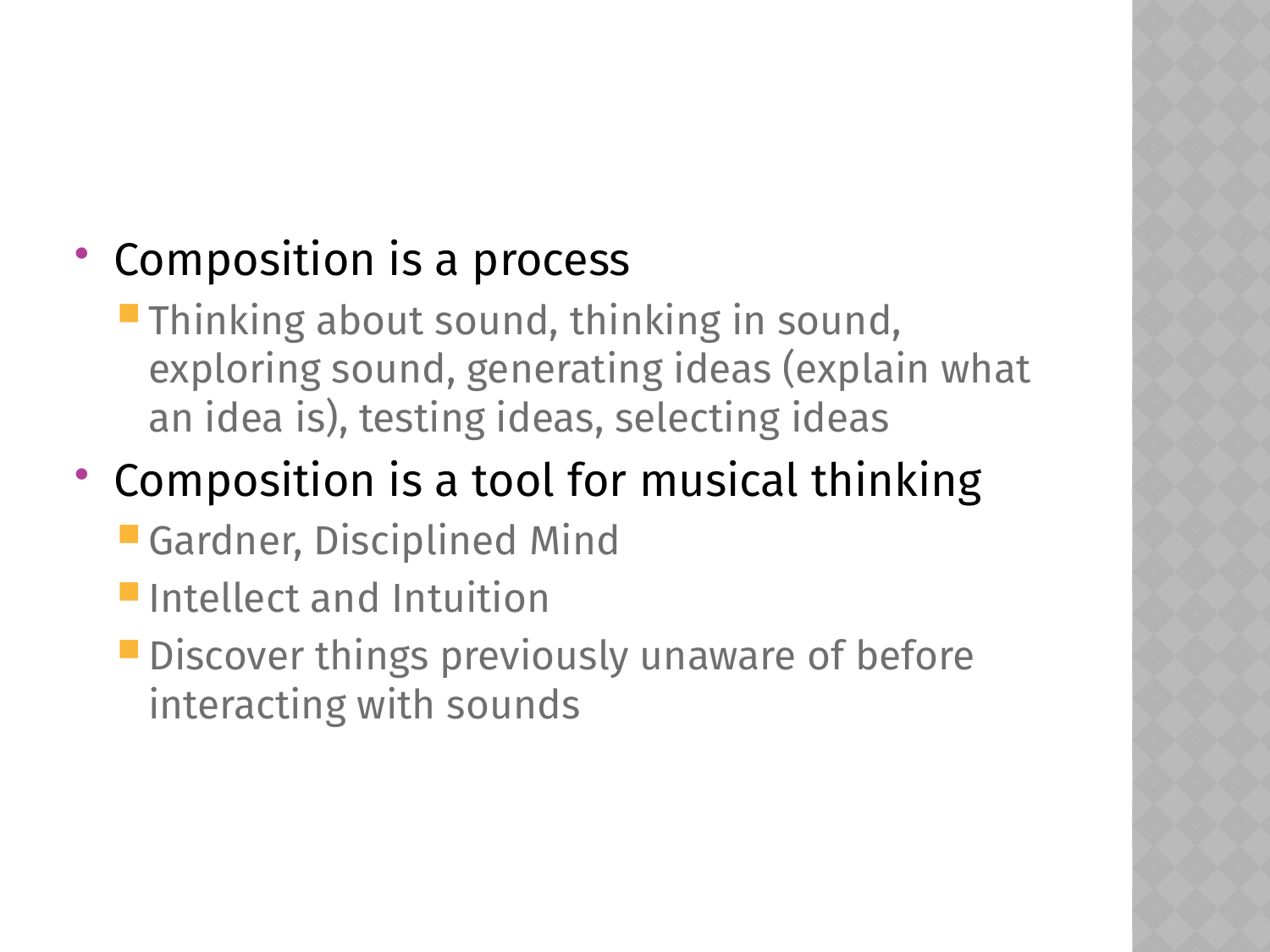

#
Composition is a process
Thinking about sound, thinking in sound, exploring sound, generating ideas (explain what an idea is), testing ideas, selecting ideas
Composition is a tool for musical thinking
Gardner, Disciplined Mind
Intellect and Intuition
Discover things previously unaware of before interacting with sounds